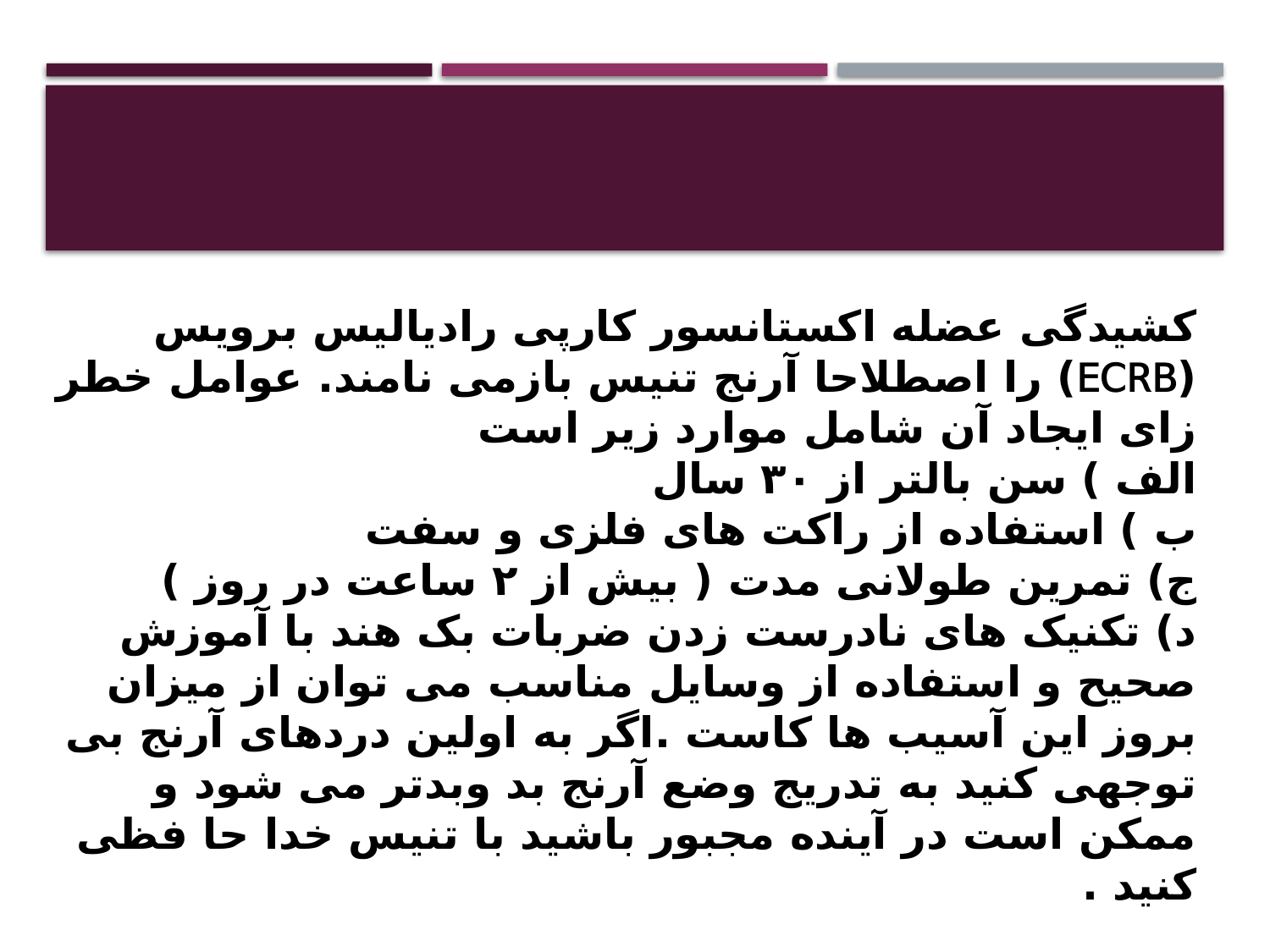

#

کشیدگی عضله اکستانسور کارپی رادیالیس برویس (ECRB) را اصطلاحا آرنج تنیس بازمی نامند. عوامل خطر زای ایجاد آن شامل موارد زیر است
الف ) سن بالتر از ۳۰ سال
ب ) استفاده از راکت های فلزی و سفت
ج) تمرین طولانی مدت ( بیش از ۲ ساعت در روز )
د) تکنیک های نادرست زدن ضربات بک هند با آموزش صحیح و استفاده از وسایل مناسب می توان از میزان بروز این آسیب ها کاست .اگر به اولین دردهای آرنج بی توجهی کنید به تدریج وضع آرنج بد وبدتر می شود و ممکن است در آینده مجبور باشید با تنیس خدا حا فظی کنید .